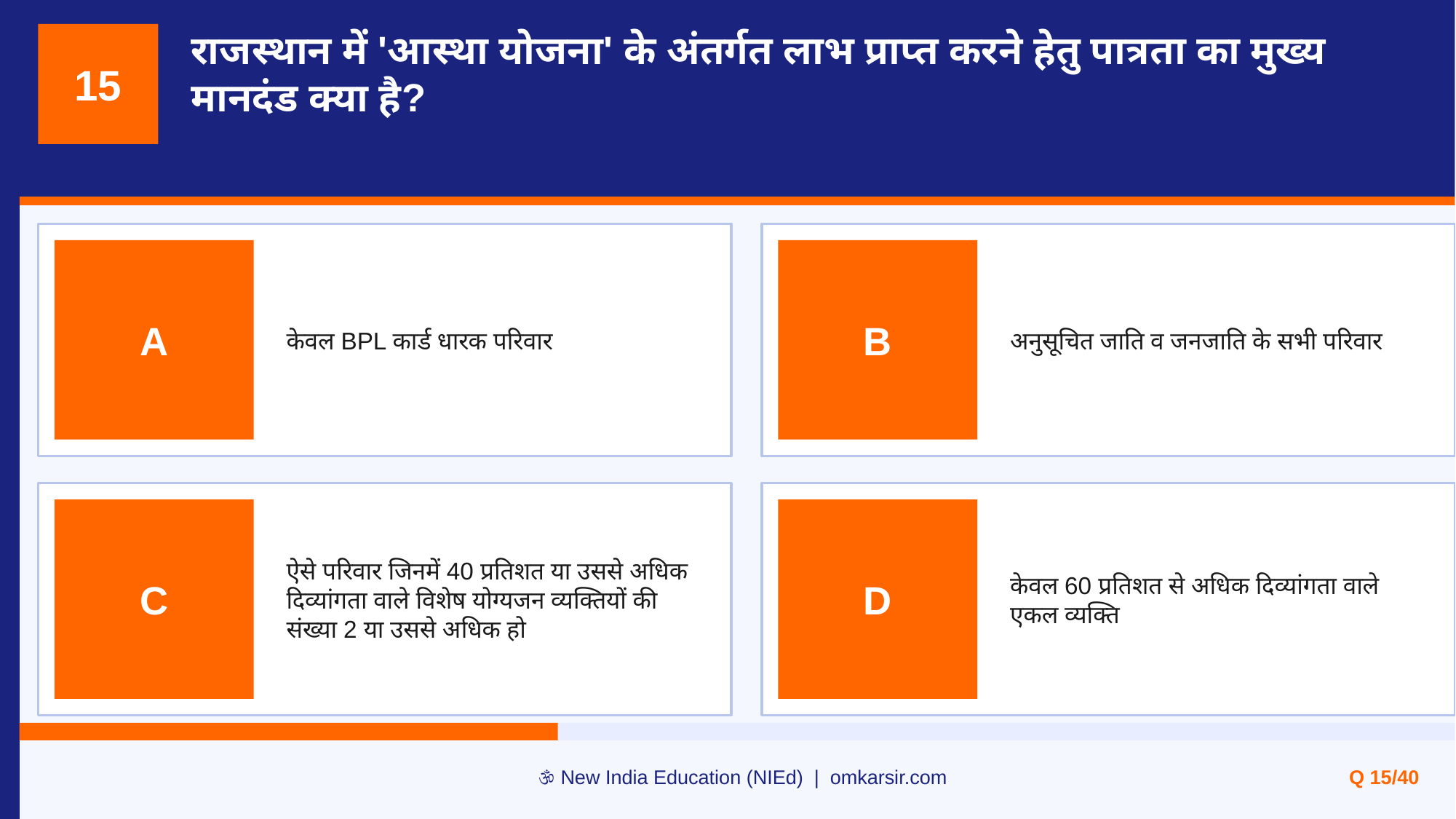

राजस्थान में 'आस्था योजना' के अंतर्गत लाभ प्राप्त करने हेतु पात्रता का मुख्य मानदंड क्या है?
15

केवल BPL कार्ड धारक परिवार
अनुसूचित जाति व जनजाति के सभी परिवार
A
B

ऐसे परिवार जिनमें 40 प्रतिशत या उससे अधिक दिव्यांगता वाले विशेष योग्यजन व्यक्तियों की संख्या 2 या उससे अधिक हो
केवल 60 प्रतिशत से अधिक दिव्यांगता वाले एकल व्यक्ति
C
D

🕉️ New India Education (NIEd)  |  omkarsir.com
Q 15/40